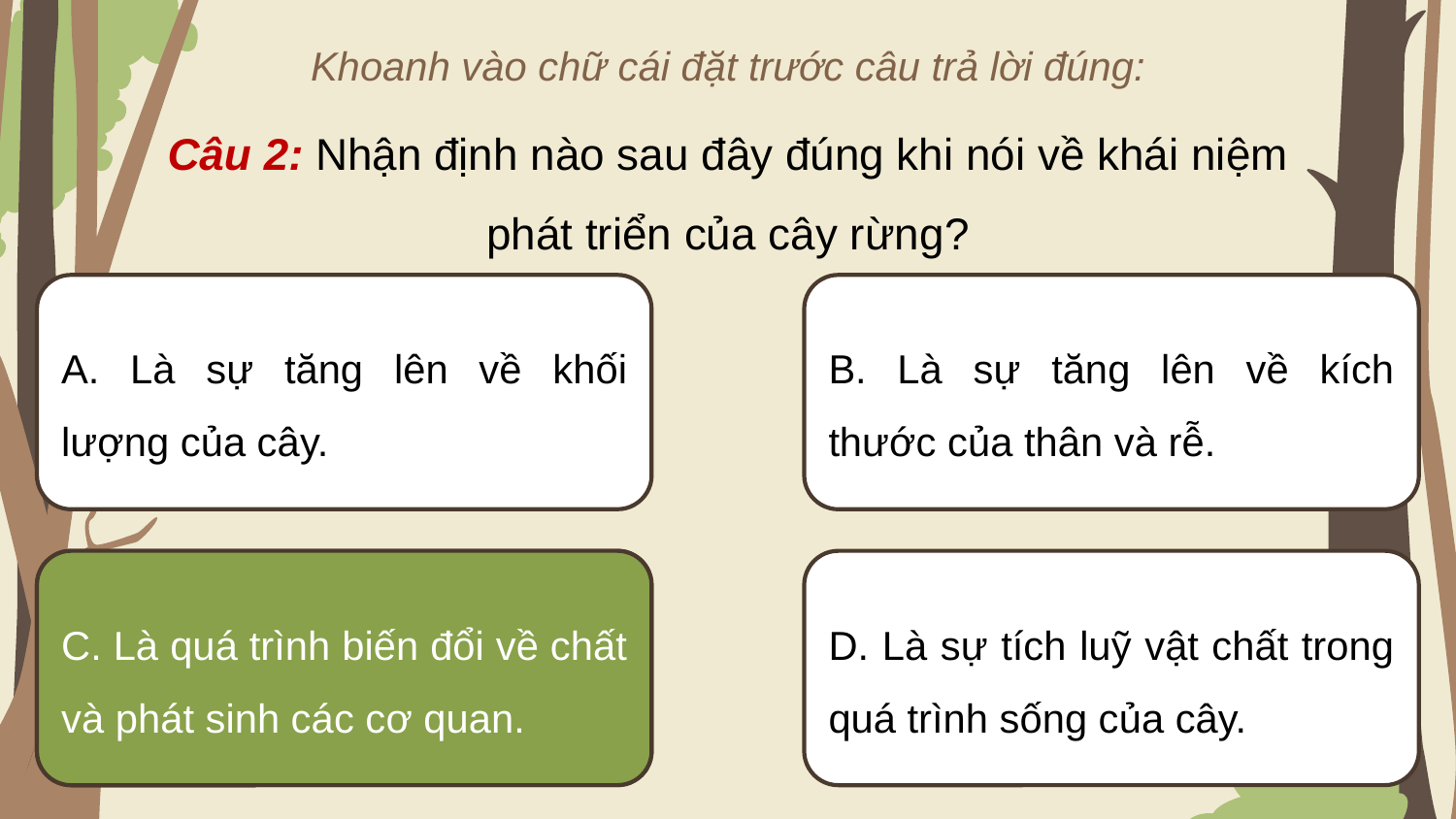

Khoanh vào chữ cái đặt trước câu trả lời đúng:
Câu 2: Nhận định nào sau đây đúng khi nói về khái niệm phát triển của cây rừng?
B. Là sự tăng lên về kích thước của thân và rễ.
A. Là sự tăng lên về khối lượng của cây.
C. Là quá trình biến đổi về chất và phát sinh các cơ quan.
D. Là sự tích luỹ vật chất trong quá trình sống của cây.
C. Là quá trình biến đổi về chất và phát sinh các cơ quan.